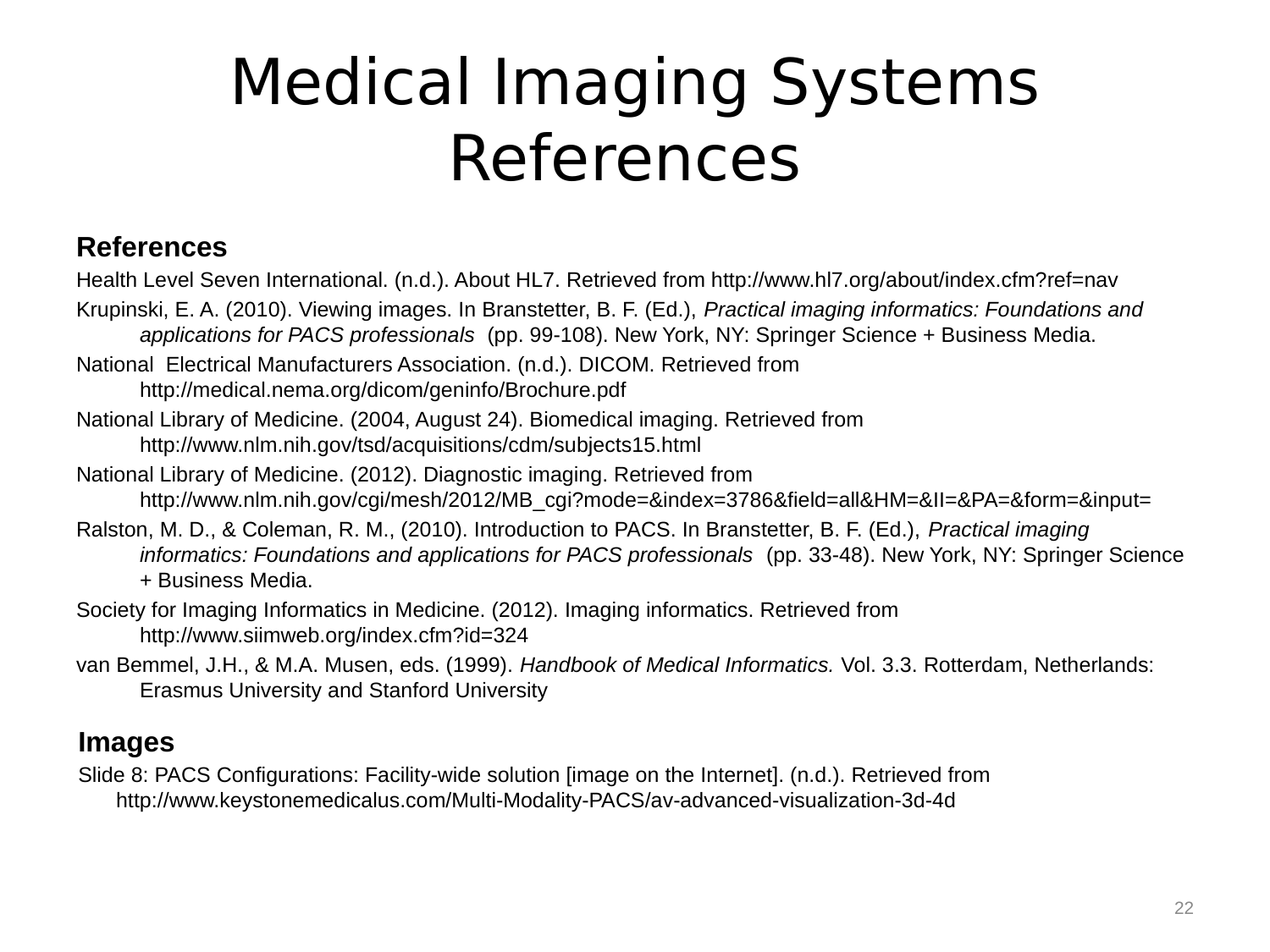

# Medical Imaging Systems References
References
Health Level Seven International. (n.d.). About HL7. Retrieved from http://www.hl7.org/about/index.cfm?ref=nav
Krupinski, E. A. (2010). Viewing images. In Branstetter, B. F. (Ed.), Practical imaging informatics: Foundations and applications for PACS professionals  (pp. 99-108). New York, NY: Springer Science + Business Media.
National  Electrical Manufacturers Association. (n.d.). DICOM. Retrieved from http://medical.nema.org/dicom/geninfo/Brochure.pdf
National Library of Medicine. (2004, August 24). Biomedical imaging. Retrieved from http://www.nlm.nih.gov/tsd/acquisitions/cdm/subjects15.html
National Library of Medicine. (2012). Diagnostic imaging. Retrieved from http://www.nlm.nih.gov/cgi/mesh/2012/MB_cgi?mode=&index=3786&field=all&HM=&II=&PA=&form=&input=
Ralston, M. D., & Coleman, R. M., (2010). Introduction to PACS. In Branstetter, B. F. (Ed.), Practical imaging informatics: Foundations and applications for PACS professionals  (pp. 33-48). New York, NY: Springer Science + Business Media.
Society for Imaging Informatics in Medicine. (2012). Imaging informatics. Retrieved from http://www.siimweb.org/index.cfm?id=324
van Bemmel, J.H., & M.A. Musen, eds. (1999). Handbook of Medical Informatics. Vol. 3.3. Rotterdam, Netherlands: Erasmus University and Stanford University

Images
Slide 8: PACS Configurations: Facility-wide solution [image on the Internet]. (n.d.). Retrieved from http://www.keystonemedicalus.com/Multi-Modality-PACS/av-advanced-visualization-3d-4d

22